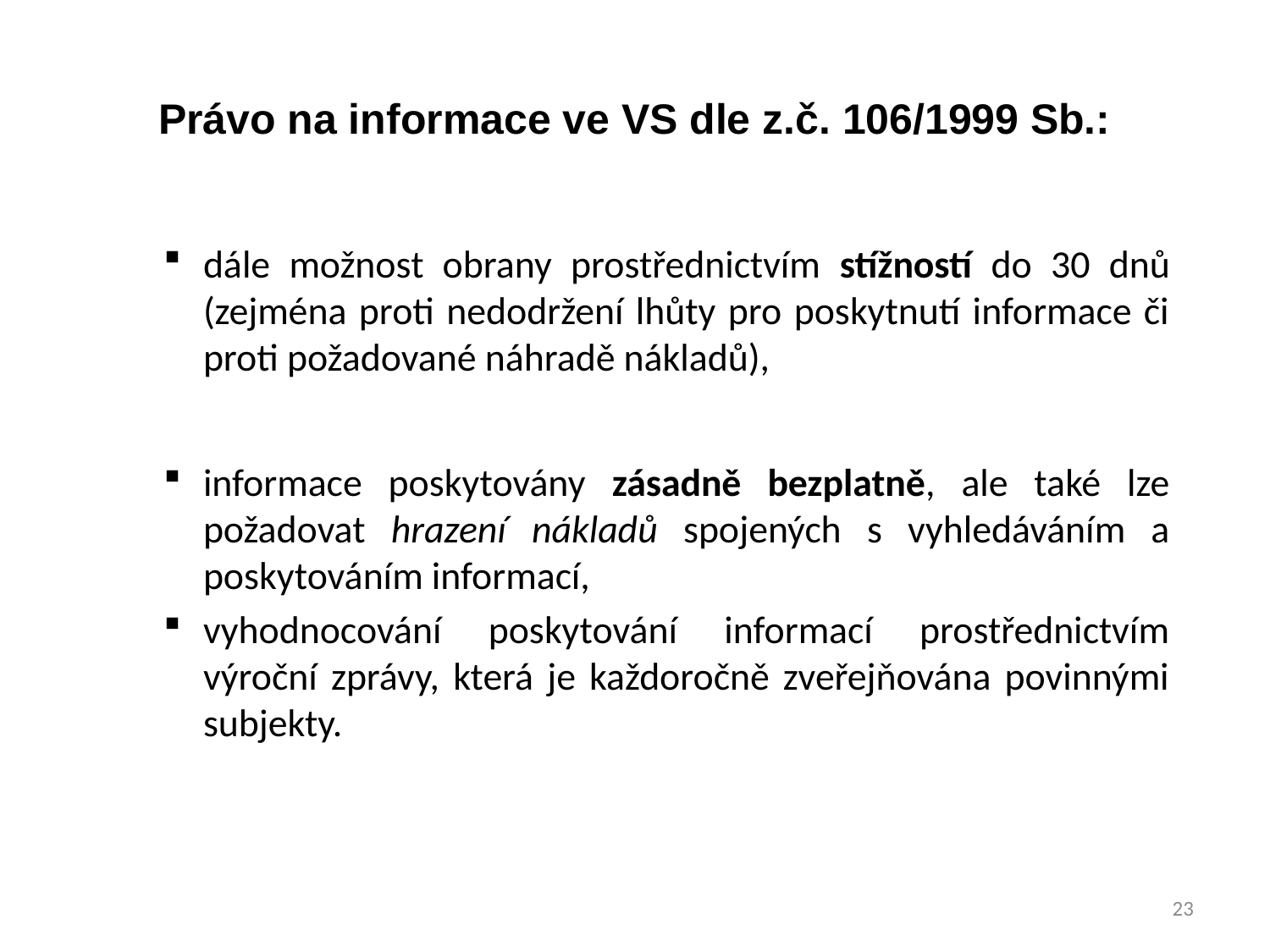

# Právo na informace ve VS dle z.č. 106/1999 Sb.:

dále možnost obrany prostřednictvím stížností do 30 dnů (zejména proti nedodržení lhůty pro poskytnutí informace či proti požadované náhradě nákladů),

informace poskytovány zásadně bezplatně, ale také lze požadovat hrazení nákladů spojených s vyhledáváním a poskytováním informací,
vyhodnocování poskytování informací prostřednictvím výroční zprávy, která je každoročně zveřejňována povinnými subjekty.

23